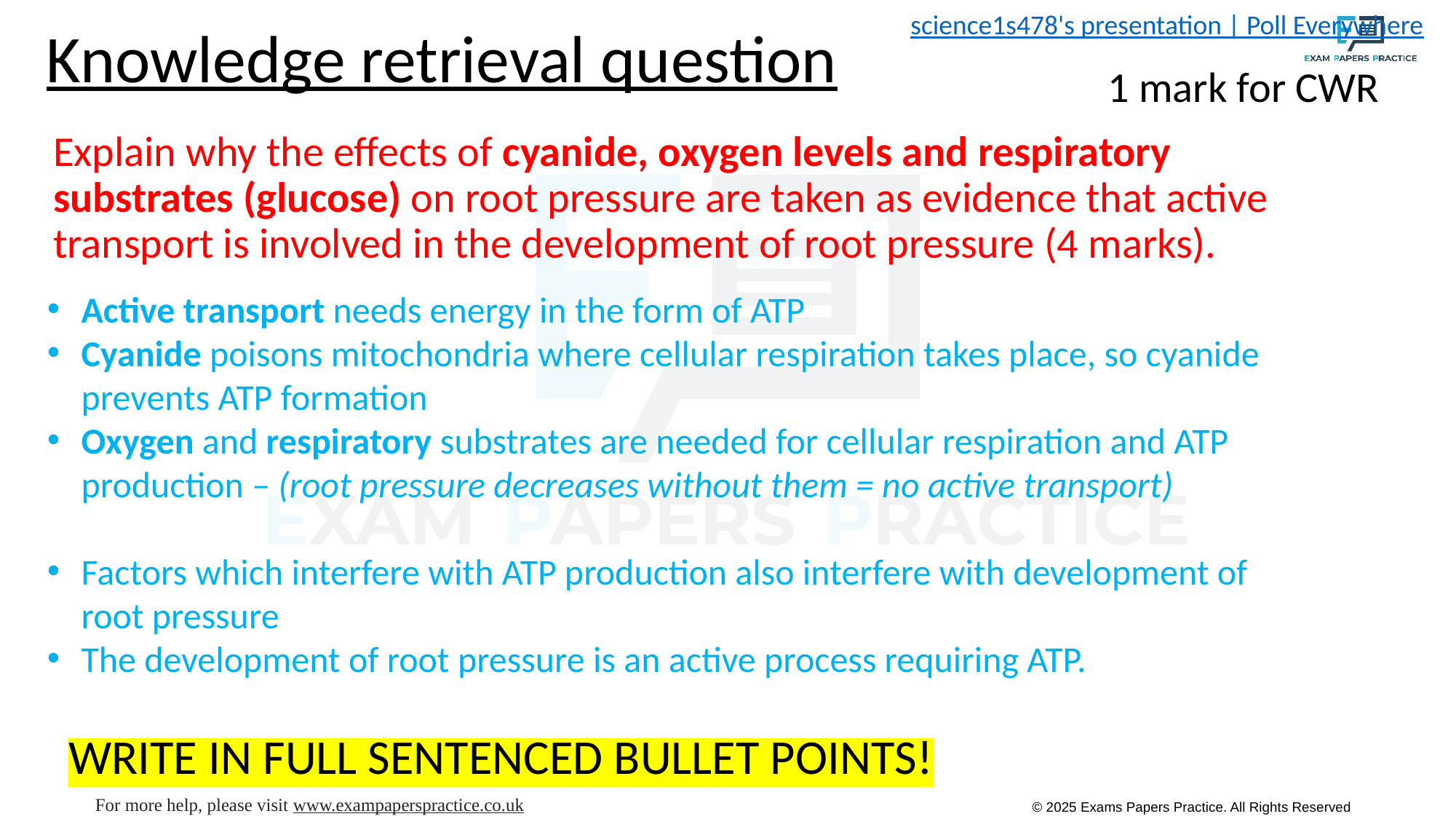

# Knowledge retrieval question
science1s478's presentation | Poll Everywhere
1 mark for CWR
Explain why the effects of cyanide, oxygen levels and respiratory substrates (glucose) on root pressure are taken as evidence that active transport is involved in the development of root pressure (4 marks).

Active transport needs energy in the form of ATP
Cyanide poisons mitochondria where cellular respiration takes place, so cyanide prevents ATP formation
Oxygen and respiratory substrates are needed for cellular respiration and ATP production – (root pressure decreases without them = no active transport)

Factors which interfere with ATP production also interfere with development of root pressure
The development of root pressure is an active process requiring ATP.
WRITE IN FULL SENTENCED BULLET POINTS!